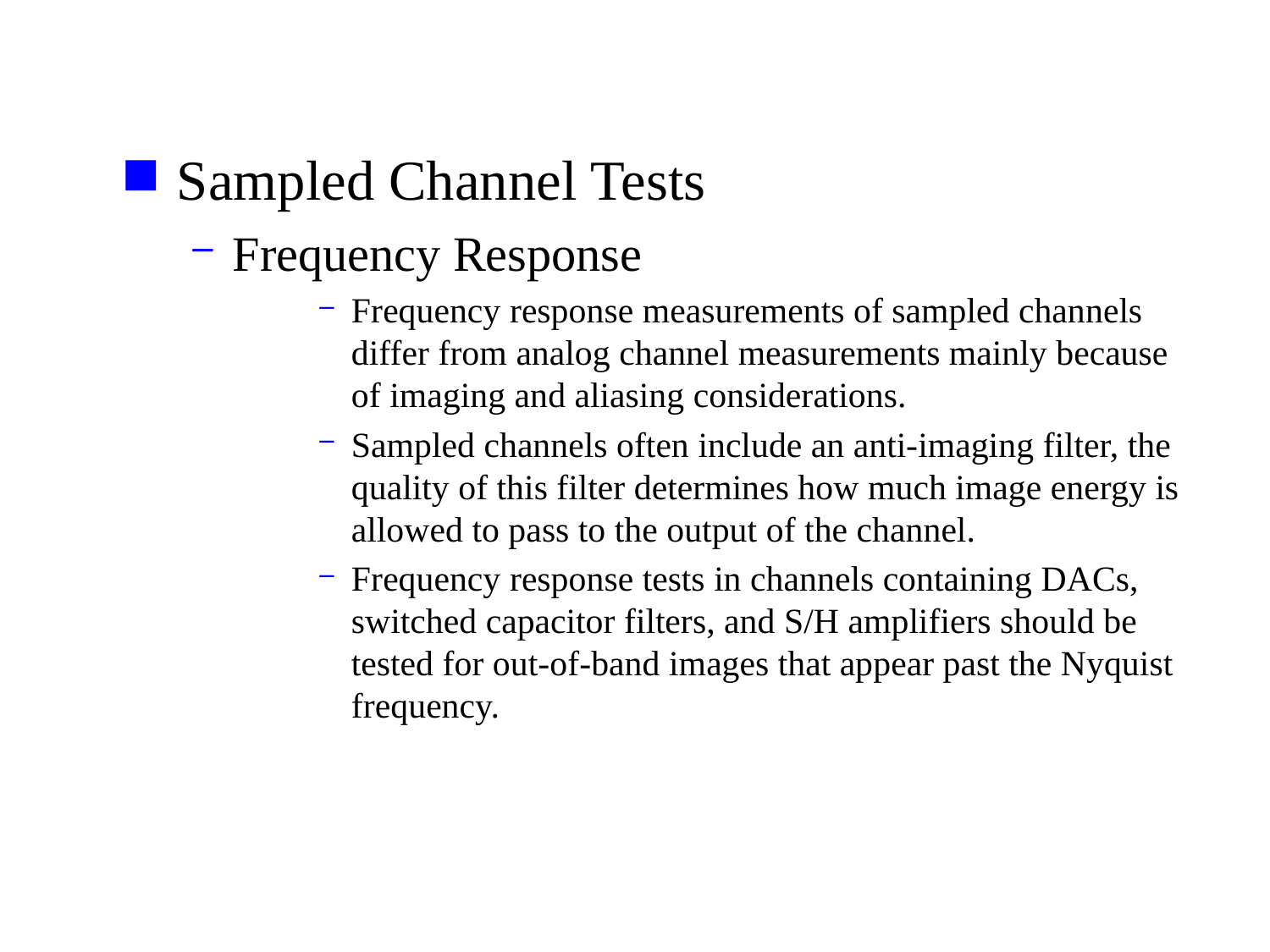

Sampled Channel Tests
Frequency Response
Frequency response measurements of sampled channels differ from analog channel measurements mainly because of imaging and aliasing considerations.
Sampled channels often include an anti-imaging filter, the quality of this filter determines how much image energy is allowed to pass to the output of the channel.
Frequency response tests in channels containing DACs, switched capacitor filters, and S/H amplifiers should be tested for out-of-band images that appear past the Nyquist frequency.